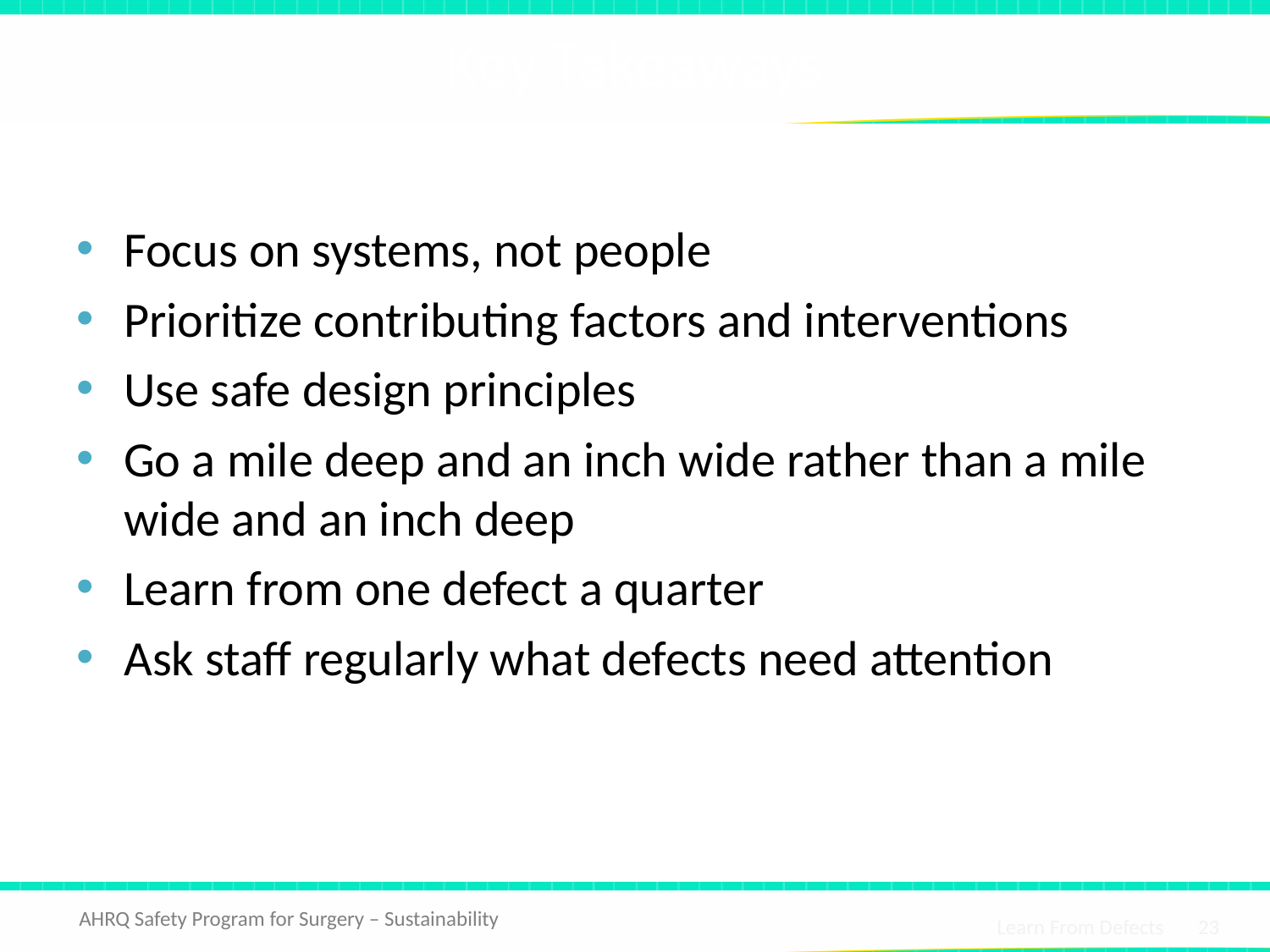

# Key Takeaways
Focus on systems, not people
Prioritize contributing factors and interventions
Use safe design principles
Go a mile deep and an inch wide rather than a mile wide and an inch deep
Learn from one defect a quarter
Ask staff regularly what defects need attention